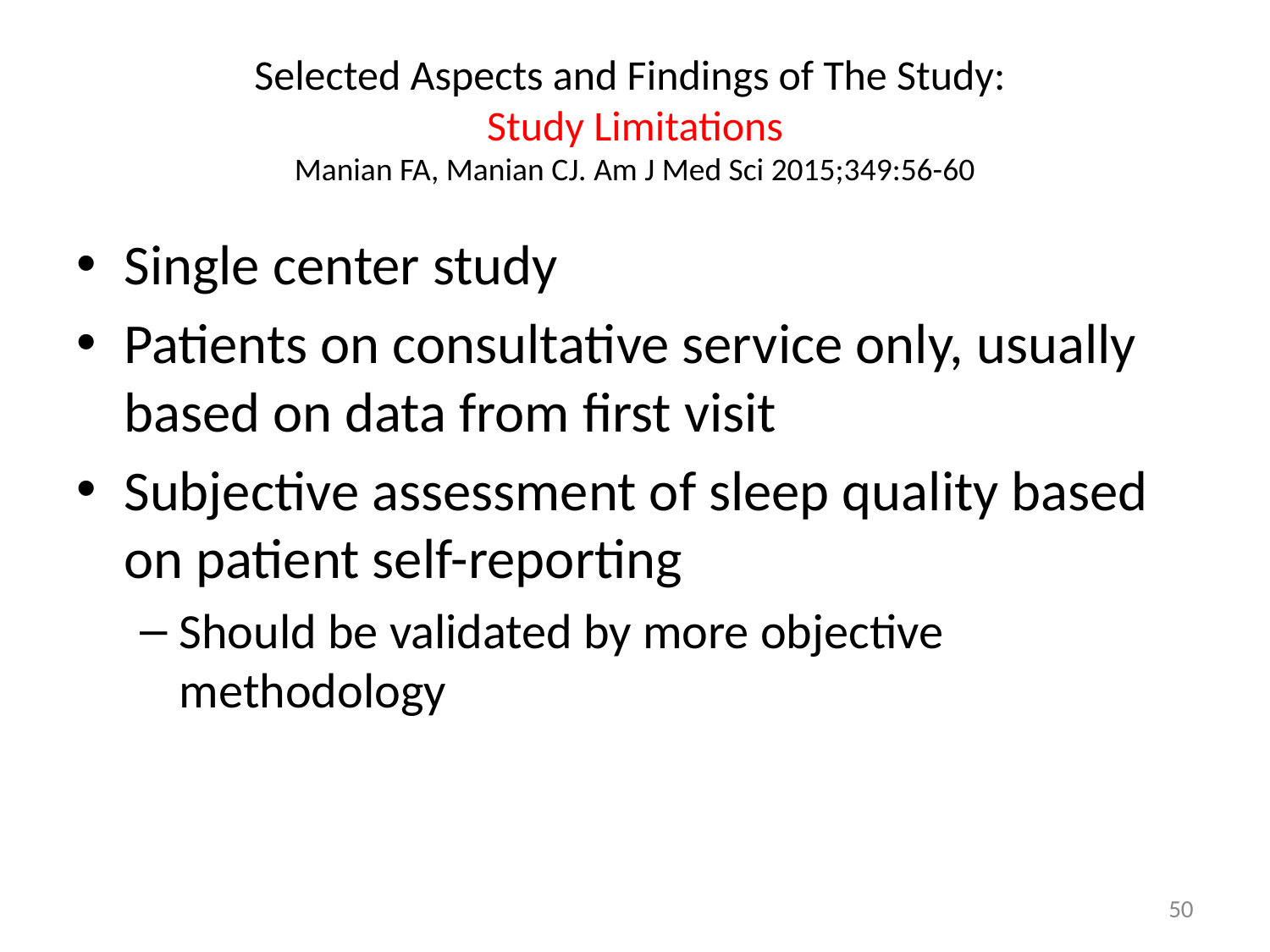

# Selected Aspects and Findings of The Study: Study Limitations Manian FA, Manian CJ. Am J Med Sci 2015;349:56-60
Single center study
Patients on consultative service only, usually based on data from first visit
Subjective assessment of sleep quality based on patient self-reporting
Should be validated by more objective methodology

50